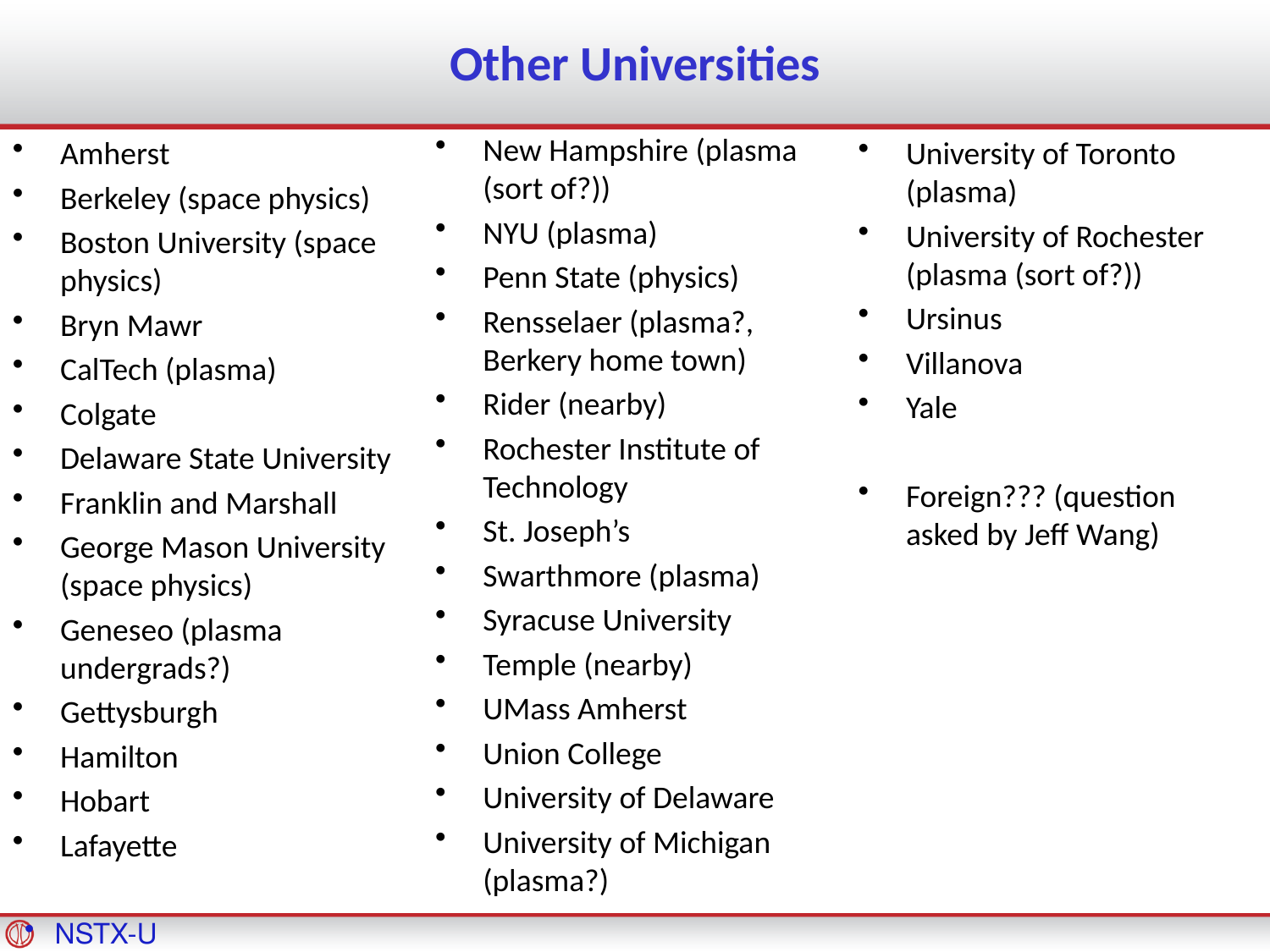

# Other Universities
New Hampshire (plasma (sort of?))
NYU (plasma)
Penn State (physics)
Rensselaer (plasma?, Berkery home town)
Rider (nearby)
Rochester Institute of Technology
St. Joseph’s
Swarthmore (plasma)
Syracuse University
Temple (nearby)
UMass Amherst
Union College
University of Delaware
University of Michigan (plasma?)

Amherst
Berkeley (space physics)
Boston University (space physics)
Bryn Mawr
CalTech (plasma)
Colgate
Delaware State University
Franklin and Marshall
George Mason University (space physics)
Geneseo (plasma undergrads?)
Gettysburgh
Hamilton
Hobart
Lafayette
University of Toronto (plasma)
University of Rochester (plasma (sort of?))
Ursinus
Villanova
Yale

Foreign??? (question asked by Jeff Wang)